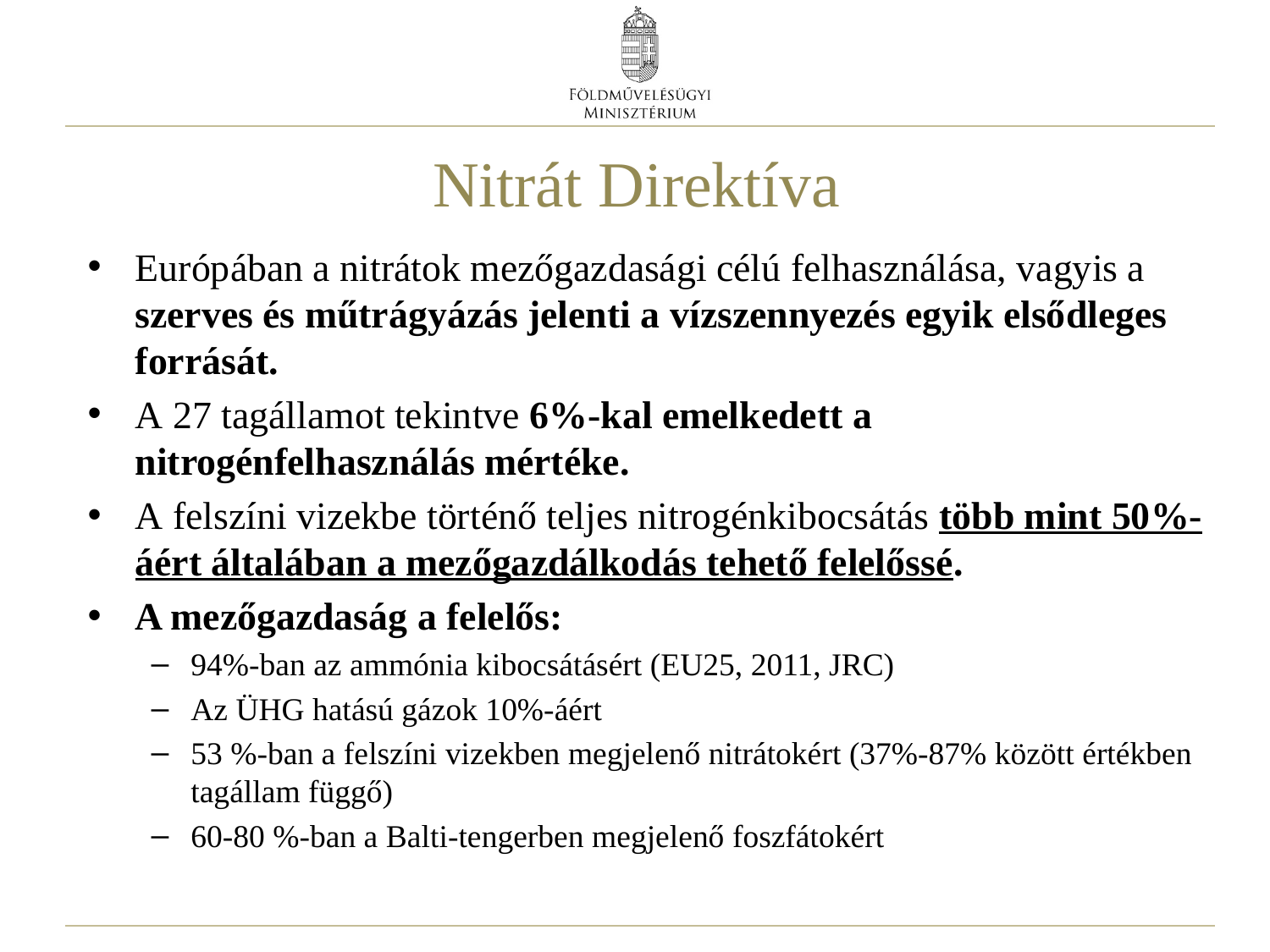

# Nitrát Direktíva
Európában a nitrátok mezőgazdasági célú felhasználása, vagyis a szerves és műtrágyázás jelenti a vízszennyezés egyik elsődleges forrását.
A 27 tagállamot tekintve 6%-kal emelkedett a nitrogénfelhasználás mértéke.
A felszíni vizekbe történő teljes nitrogénkibocsátás több mint 50%-áért általában a mezőgazdálkodás tehető felelőssé.
A mezőgazdaság a felelős:
94%-ban az ammónia kibocsátásért (EU25, 2011, JRC)
Az ÜHG hatású gázok 10%-áért
53 %-ban a felszíni vizekben megjelenő nitrátokért (37%-87% között értékben tagállam függő)
60-80 %-ban a Balti-tengerben megjelenő foszfátokért